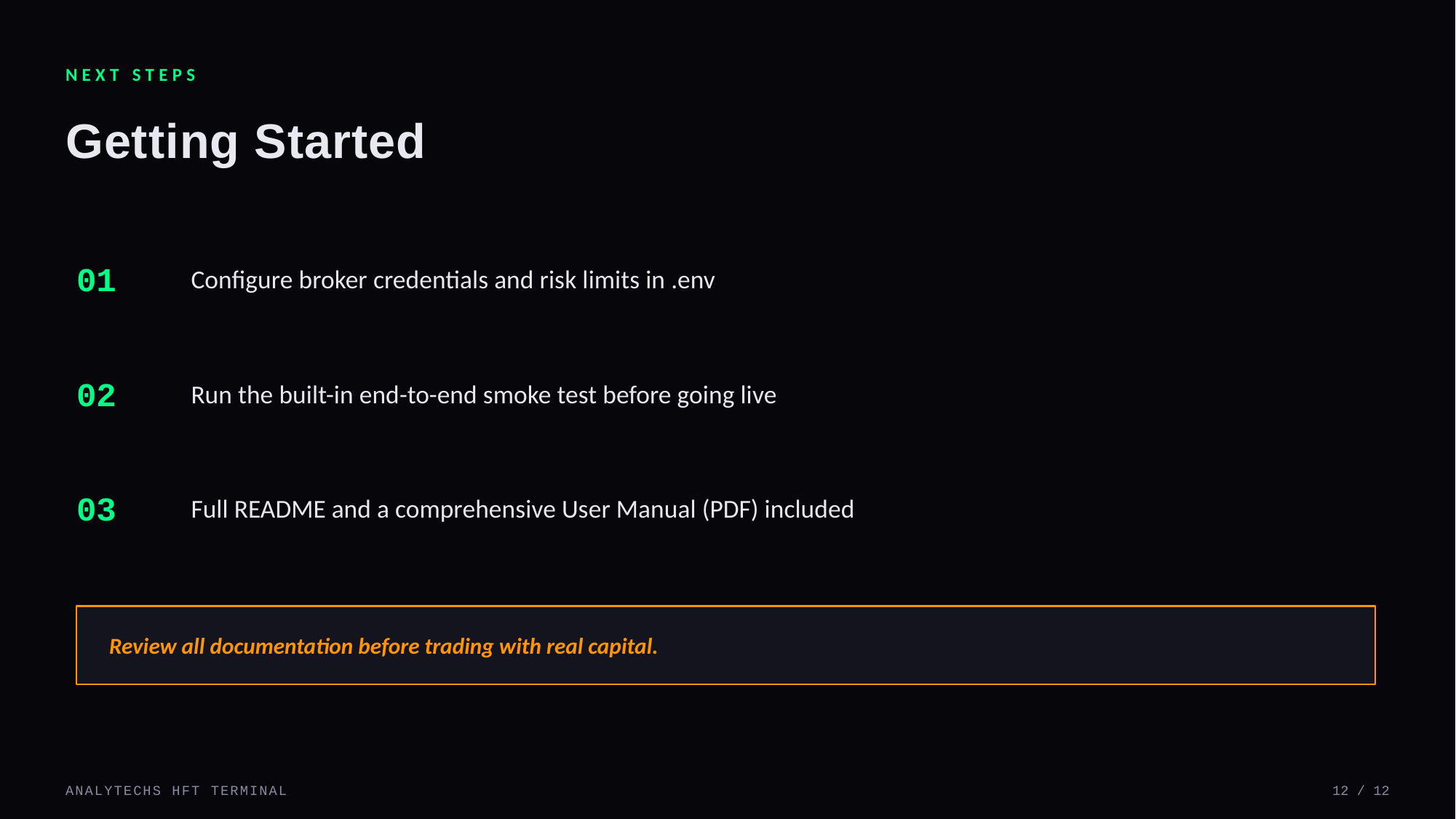

NEXT STEPS
Getting Started
01
Configure broker credentials and risk limits in .env
02
Run the built-in end-to-end smoke test before going live
03
Full README and a comprehensive User Manual (PDF) included

Review all documentation before trading with real capital.
ANALYTECHS HFT TERMINAL
12 / 12